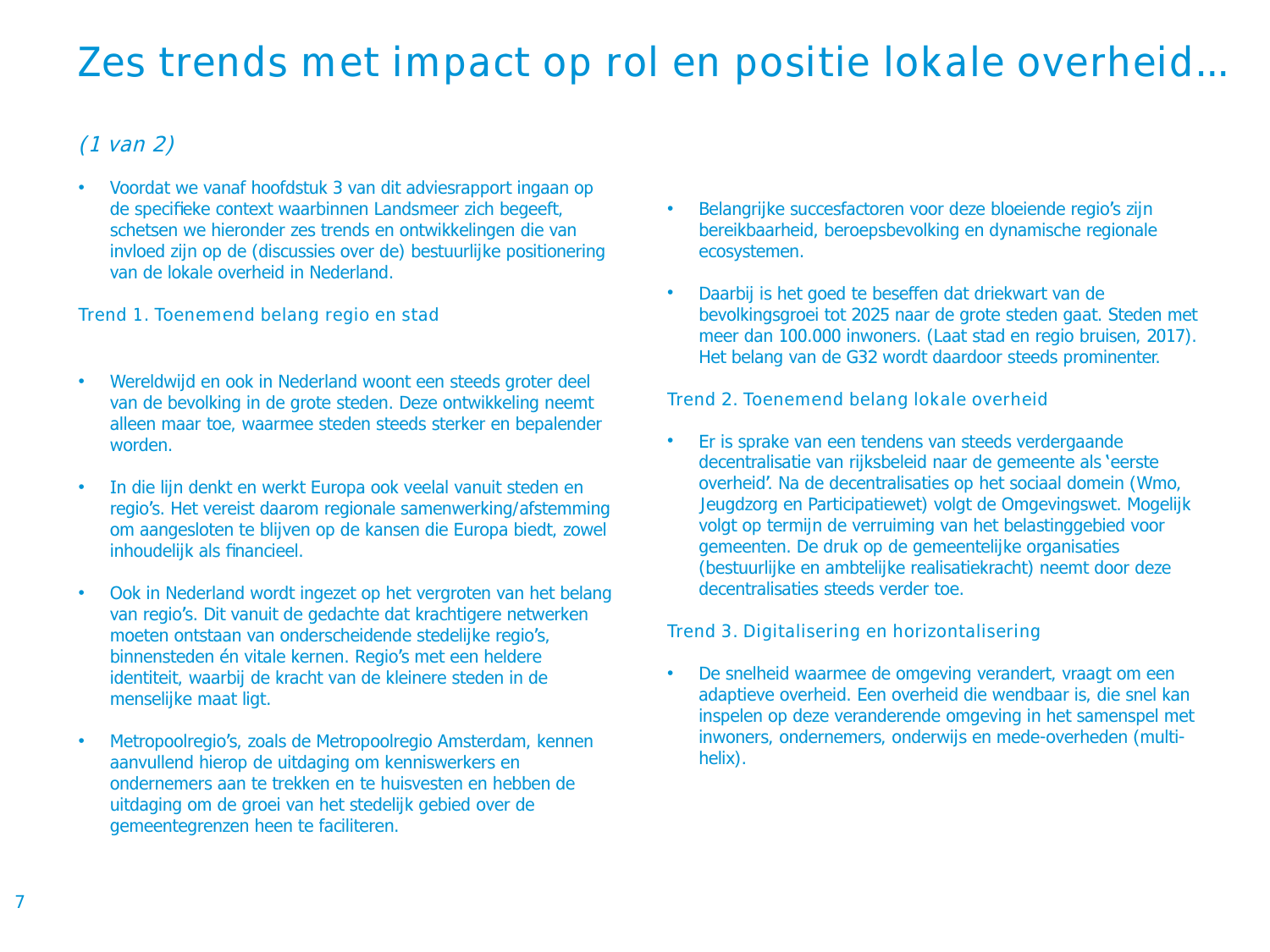

# Zes trends met impact op rol en positie lokale overheid… (1 van 2)
Voordat we vanaf hoofdstuk 3 van dit adviesrapport ingaan op de specifieke context waarbinnen Landsmeer zich begeeft, schetsen we hieronder zes trends en ontwikkelingen die van invloed zijn op de (discussies over de) bestuurlijke positionering van de lokale overheid in Nederland.

Trend 1. Toenemend belang regio en stad

Wereldwijd en ook in Nederland woont een steeds groter deel van de bevolking in de grote steden. Deze ontwikkeling neemt alleen maar toe, waarmee steden steeds sterker en bepalender worden.

In die lijn denkt en werkt Europa ook veelal vanuit steden en regio’s. Het vereist daarom regionale samenwerking/afstemming om aangesloten te blijven op de kansen die Europa biedt, zowel inhoudelijk als financieel.

Ook in Nederland wordt ingezet op het vergroten van het belang van regio’s. Dit vanuit de gedachte dat krachtigere netwerken moeten ontstaan van onderscheidende stedelijke regio’s, binnensteden én vitale kernen. Regio’s met een heldere identiteit, waarbij de kracht van de kleinere steden in de menselijke maat ligt.

Metropoolregio’s, zoals de Metropoolregio Amsterdam, kennen aanvullend hierop de uitdaging om kenniswerkers en ondernemers aan te trekken en te huisvesten en hebben de uitdaging om de groei van het stedelijk gebied over de gemeentegrenzen heen te faciliteren.

Belangrijke succesfactoren voor deze bloeiende regio’s zijn bereikbaarheid, beroepsbevolking en dynamische regionale ecosystemen.

Daarbij is het goed te beseffen dat driekwart van de bevolkingsgroei tot 2025 naar de grote steden gaat. Steden met meer dan 100.000 inwoners. (Laat stad en regio bruisen, 2017). Het belang van de G32 wordt daardoor steeds prominenter.

Trend 2. Toenemend belang lokale overheid

Er is sprake van een tendens van steeds verdergaande decentralisatie van rijksbeleid naar de gemeente als ‘eerste overheid’. Na de decentralisaties op het sociaal domein (Wmo, Jeugdzorg en Participatiewet) volgt de Omgevingswet. Mogelijk volgt op termijn de verruiming van het belastinggebied voor gemeenten. De druk op de gemeentelijke organisaties (bestuurlijke en ambtelijke realisatiekracht) neemt door deze decentralisaties steeds verder toe.

Trend 3. Digitalisering en horizontalisering

De snelheid waarmee de omgeving verandert, vraagt om een adaptieve overheid. Een overheid die wendbaar is, die snel kan inspelen op deze veranderende omgeving in het samenspel met inwoners, ondernemers, onderwijs en mede-overheden (multi-helix).

7